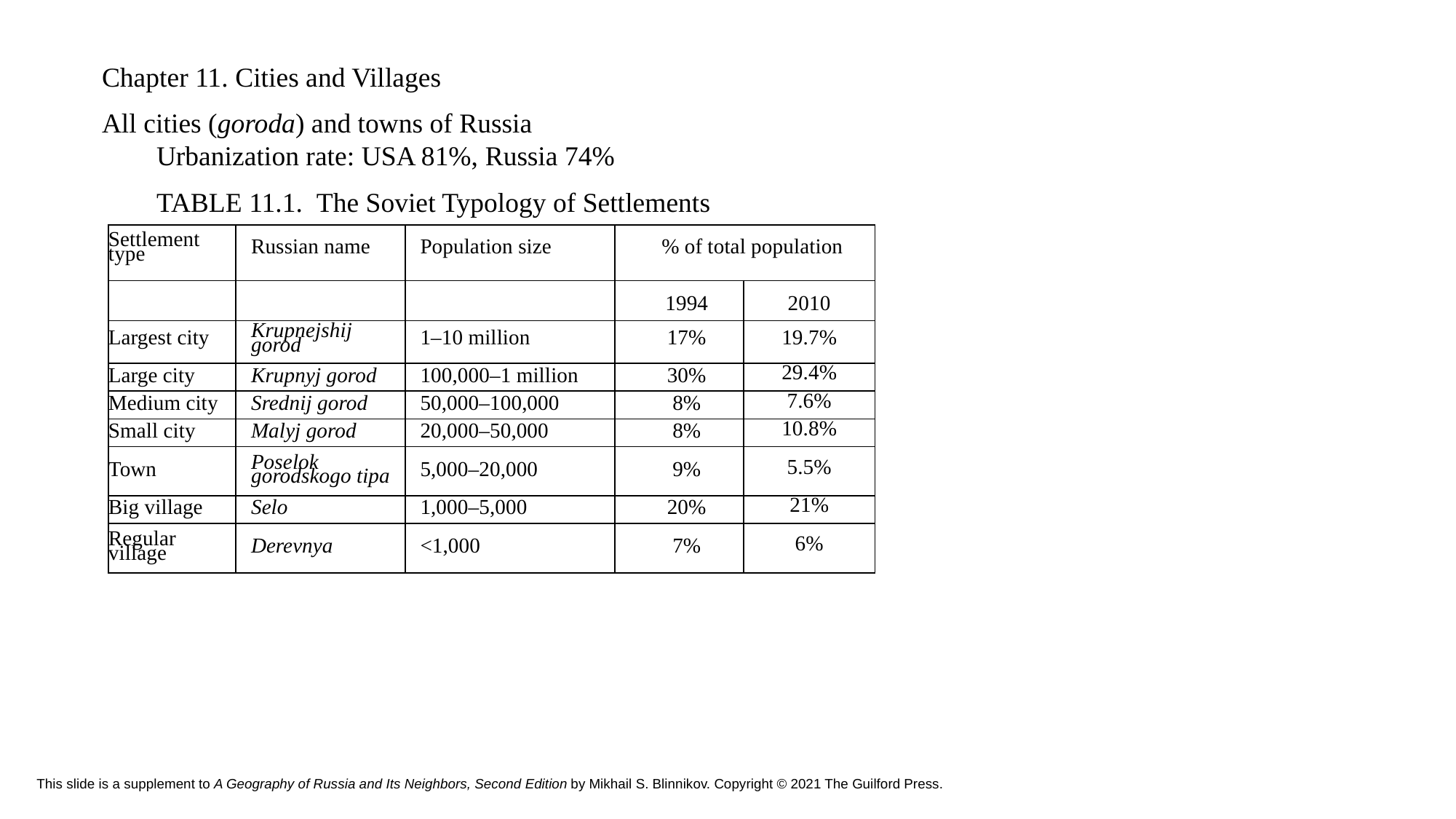

Chapter 11. Cities and Villages
All cities (goroda) and towns of Russia
Urbanization rate: USA 81%, Russia 74%
TABLE 11.1. The Soviet Typology of Settlements
| Settlement type | Russian name | Population size | % of total population |  |
| --- | --- | --- | --- | --- |
|  |  |  | 1994 | 2010 |
| Largest city | Krupnejshij gorod | 1–10 million | 17% | 19.7% |
| Large city | Krupnyj gorod | 100,000–1 million | 30% | 29.4% |
| Medium city | Srednij gorod | 50,000–100,000 | 8% | 7.6% |
| Small city | Malyj gorod | 20,000–50,000 | 8% | 10.8% |
| Town | Poselok gorodskogo tipa | 5,000–20,000 | 9% | 5.5% |
| Big village | Selo | 1,000–5,000 | 20% | 21% |
| Regular village | Derevnya | <1,000 | 7% | 6% |
# This slide is a supplement to A Geography of Russia and Its Neighbors, Second Edition by Mikhail S. Blinnikov. Copyright © 2021 The Guilford Press.